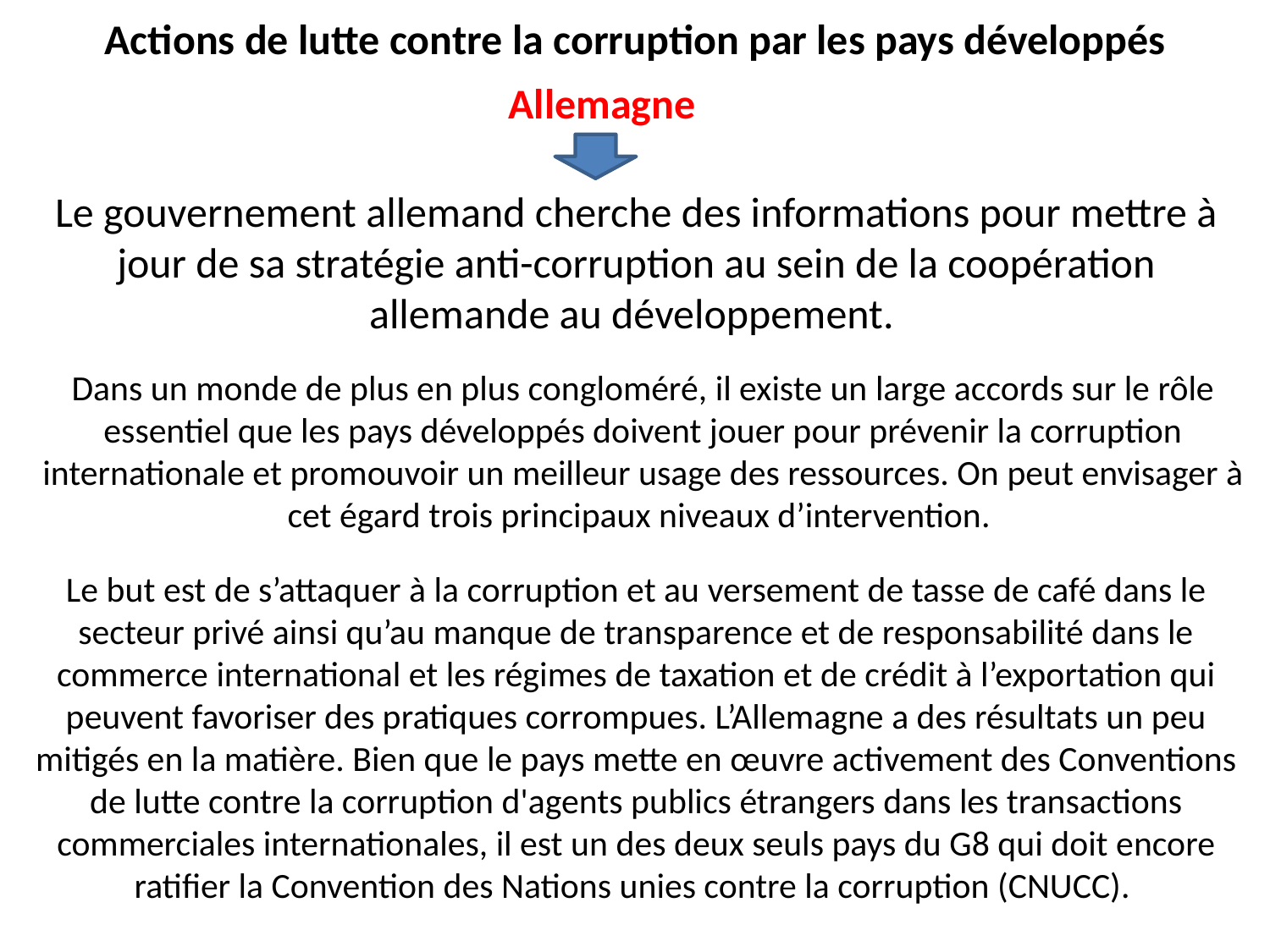

Actions de lutte contre la corruption par les pays développés
Allemagne

Le gouvernement allemand cherche des informations pour mettre à jour de sa stratégie anti-corruption au sein de la coopération allemande au développement.
Dans un monde de plus en plus congloméré, il existe un large accords sur le rôle essentiel que les pays développés doivent jouer pour prévenir la corruption internationale et promouvoir un meilleur usage des ressources. On peut envisager à cet égard trois principaux niveaux d’intervention.
Le but est de s’attaquer à la corruption et au versement de tasse de café dans le secteur privé ainsi qu’au manque de transparence et de responsabilité dans le commerce international et les régimes de taxation et de crédit à l’exportation qui peuvent favoriser des pratiques corrompues. L’Allemagne a des résultats un peu mitigés en la matière. Bien que le pays mette en œuvre activement des Conventions de lutte contre la corruption d'agents publics étrangers dans les transactions commerciales internationales, il est un des deux seuls pays du G8 qui doit encore ratifier la Convention des Nations unies contre la corruption (CNUCC).